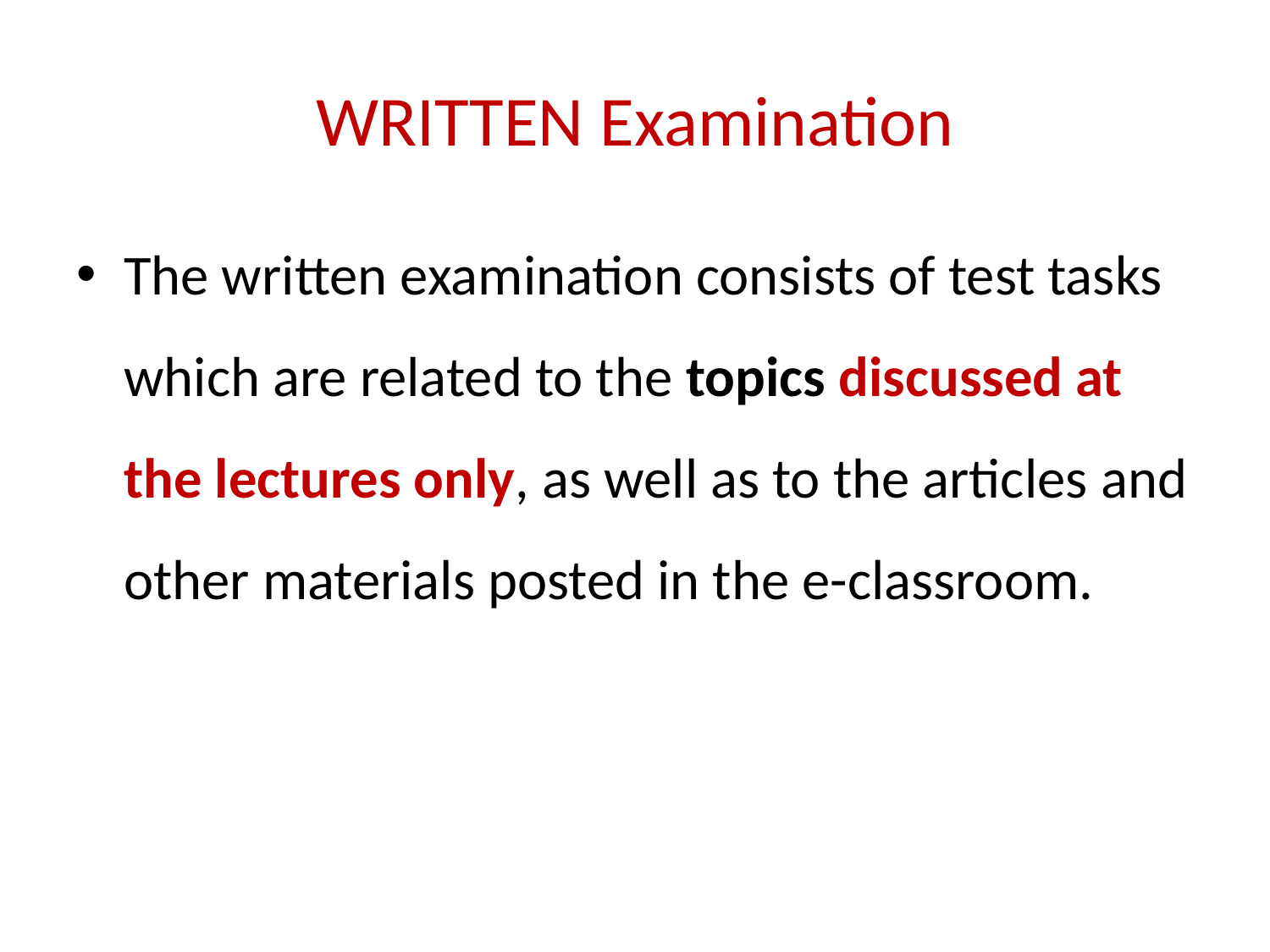

# WRITTEN Examination
The written examination consists of test tasks  which are related to the topics discussed at the lectures only, as well as to the articles and other materials posted in the e-classroom.